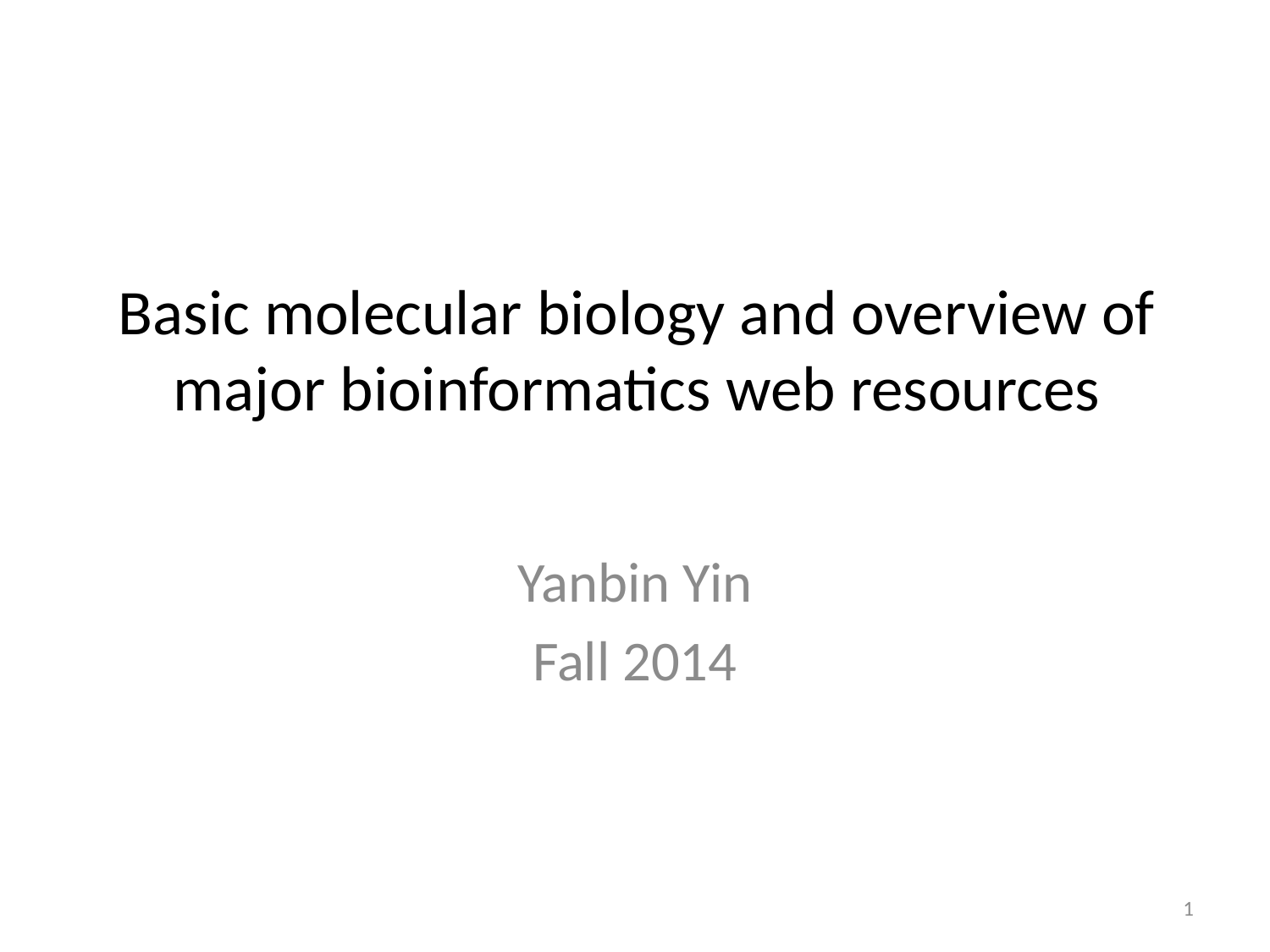

# Basic molecular biology and overview of major bioinformatics web resources
Yanbin Yin
Fall 2014
1